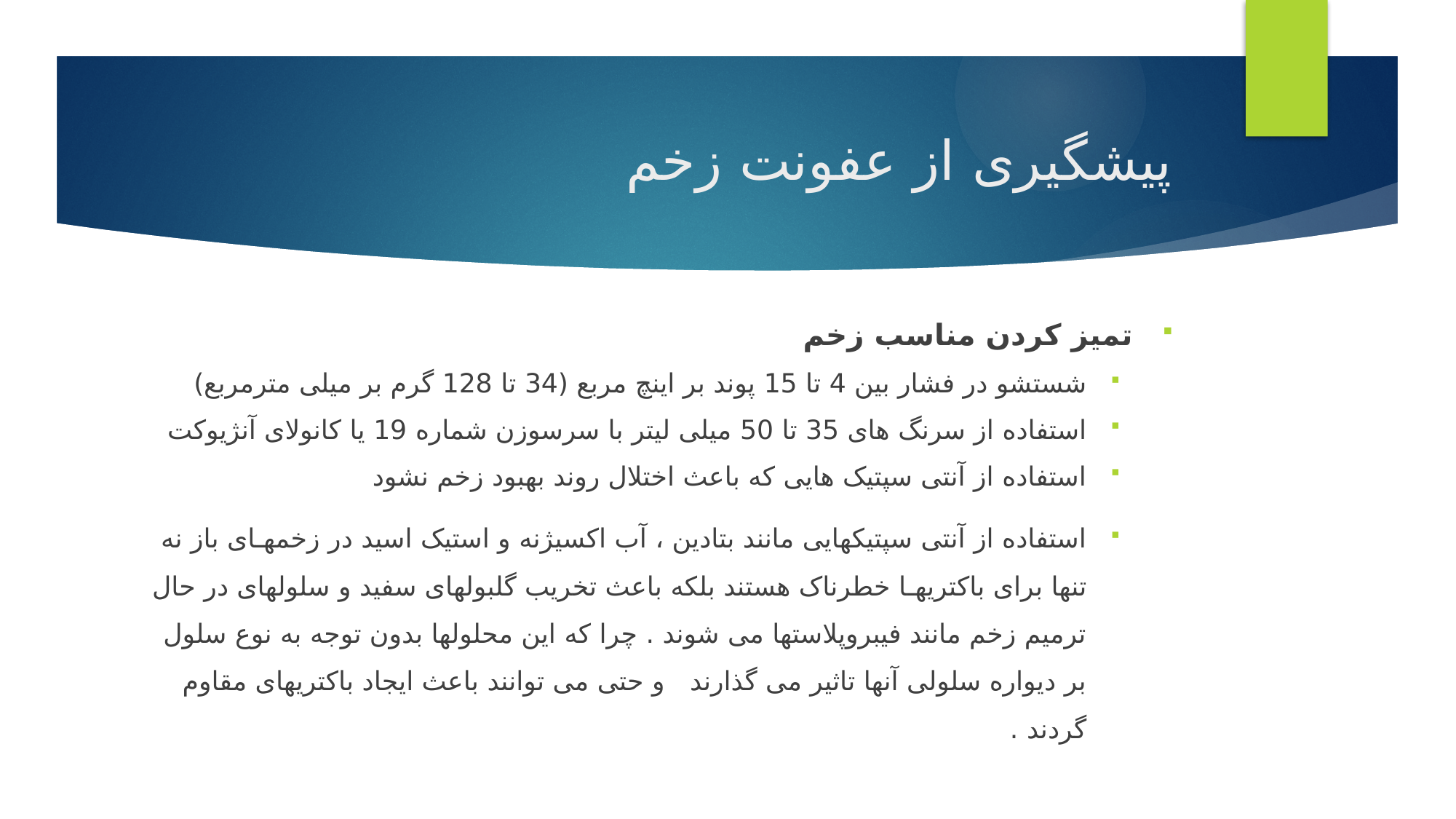

# پیشگیری از عفونت زخم
تمیز کردن مناسب زخم
شستشو در فشار بین 4 تا 15 پوند بر اینچ مربع (34 تا 128 گرم بر میلی مترمربع)
استفاده از سرنگ های 35 تا 50 میلی لیتر با سرسوزن شماره 19 یا کانولای آنژیوکت
استفاده از آنتی سپتیک هایی که باعث اختلال روند بهبود زخم نشود
استفاده از آنتی سپتیکهایی مانند بتادین ، آب اکسیژنه و استیک اسید در زخمهـای باز نه تنها برای باکتریهـا خطرناک هستند بلکه باعث تخریب گلبولهای سفید و سلولهای در حال ترمیم زخم مانند فیبروپلاستها می شوند . چرا که این محلولها بدون توجه به نوع سلول بر دیواره سلولی آنها تاثیر می گذارند   و حتی می توانند باعث ایجاد باکتریهای مقاوم گردند .